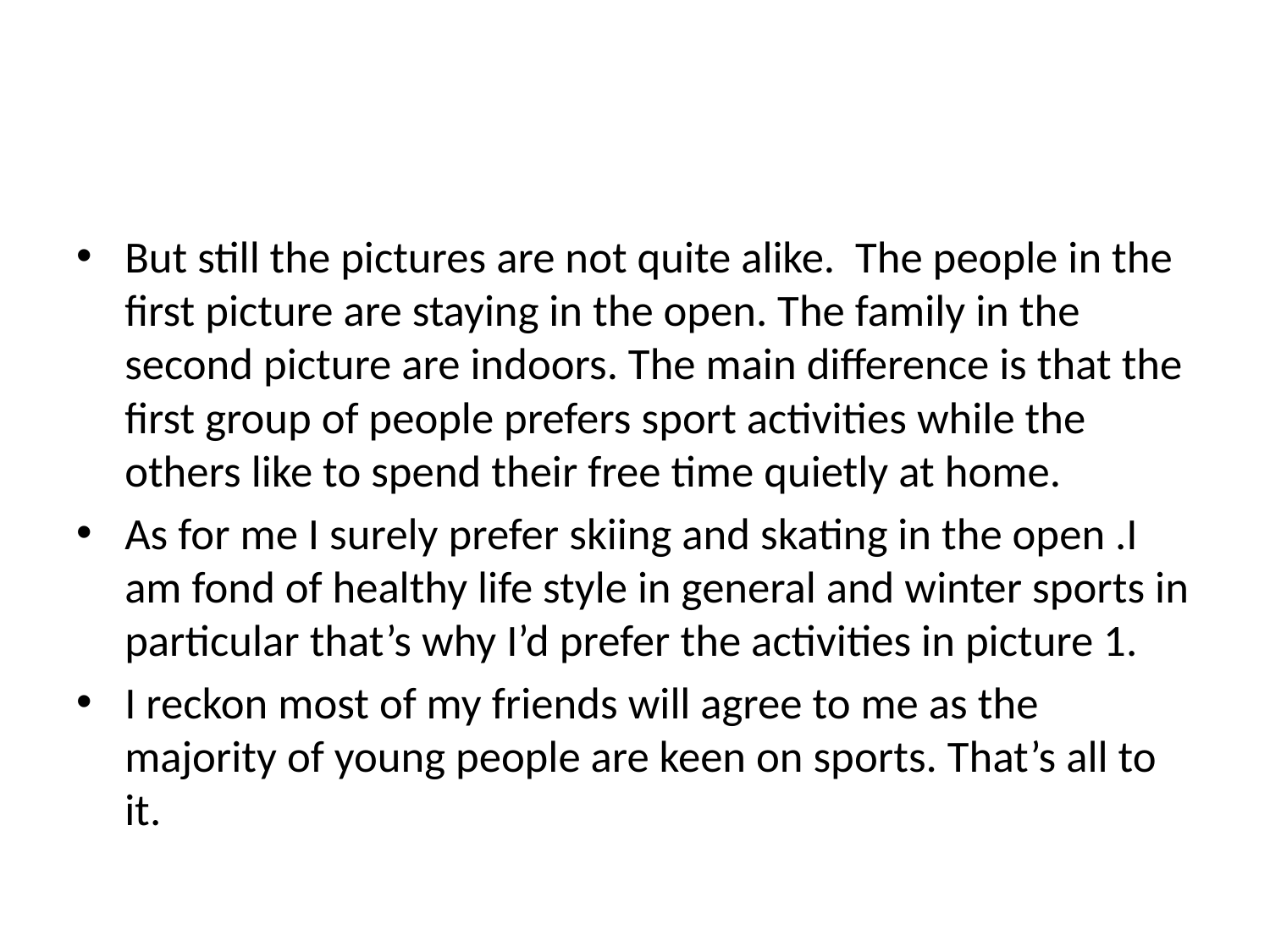

#
But still the pictures are not quite alike.  The people in the first picture are staying in the open. The family in the second picture are indoors. The main difference is that the first group of people prefers sport activities while the others like to spend their free time quietly at home.
As for me I surely prefer skiing and skating in the open .I am fond of healthy life style in general and winter sports in particular that’s why I’d prefer the activities in picture 1.
I reckon most of my friends will agree to me as the majority of young people are keen on sports. That’s all to it.